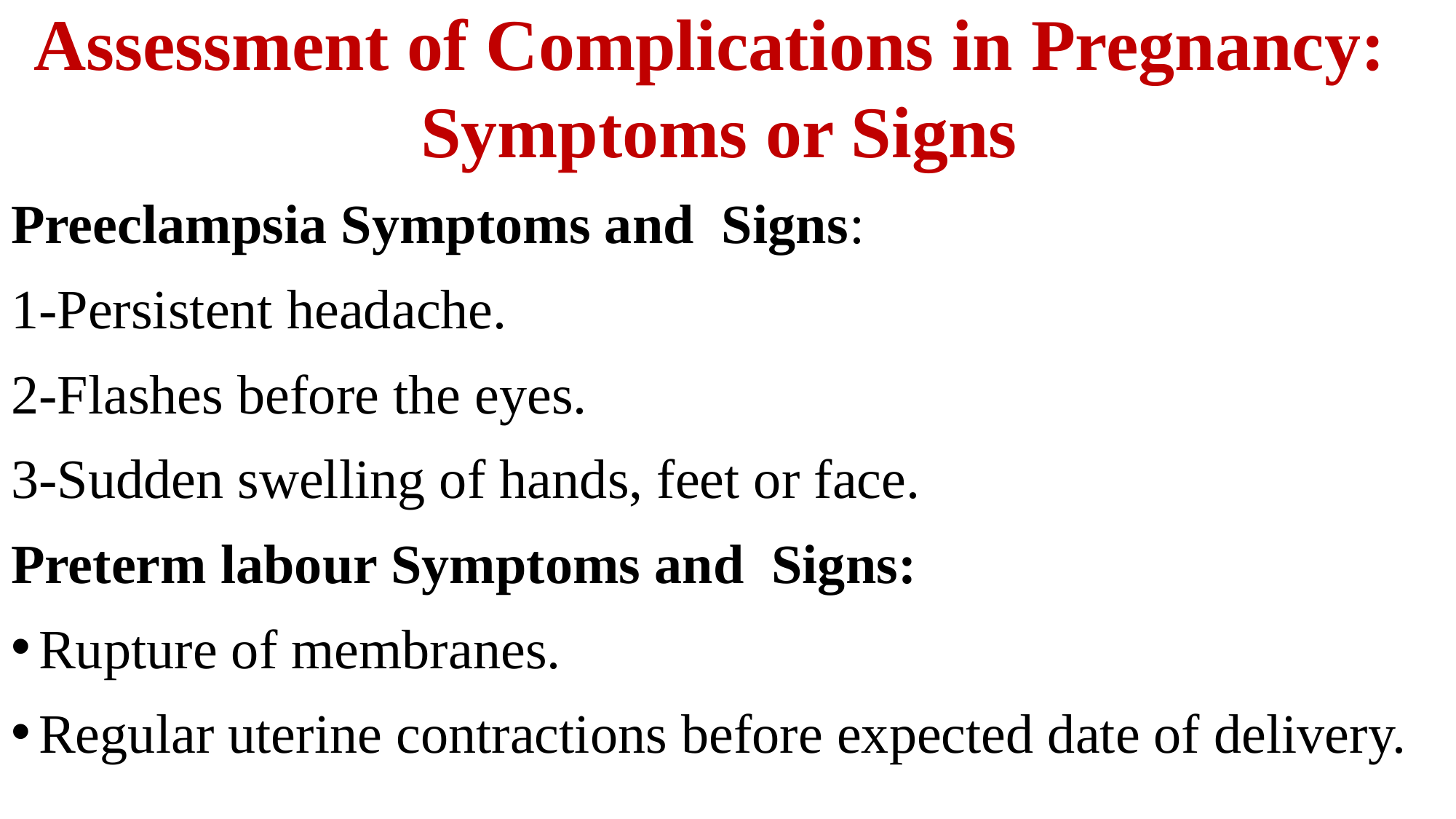

# Assessment of Complications in Pregnancy:  Symptoms or Signs
Preeclampsia Symptoms and  Signs:
1-Persistent headache.
2-Flashes before the eyes.
3-Sudden swelling of hands, feet or face.
Preterm labour Symptoms and  Signs:
Rupture of membranes.
Regular uterine contractions before expected date of delivery.